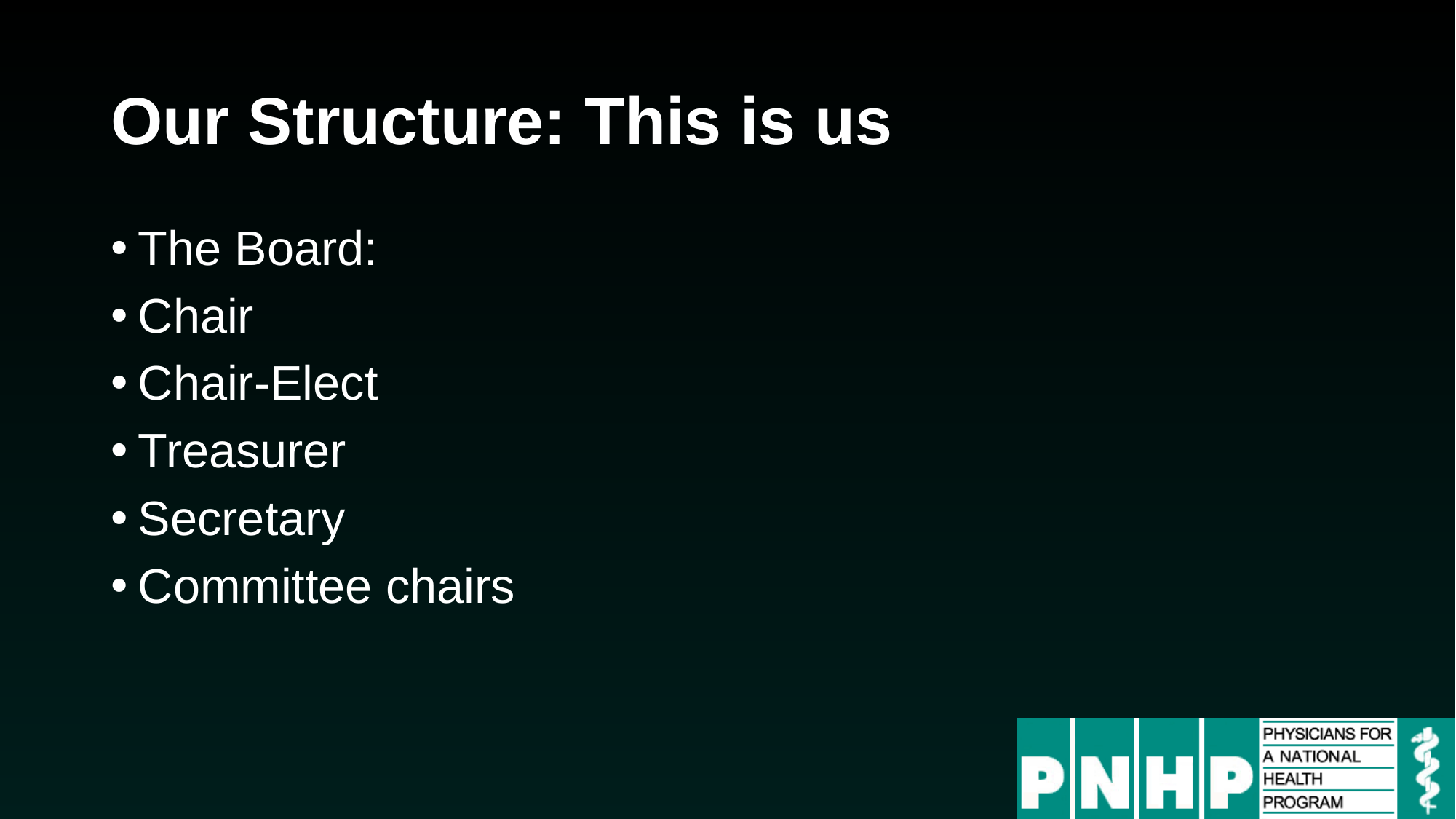

# Our Structure: This is us
The Board:
Chair
Chair-Elect
Treasurer
Secretary
Committee chairs